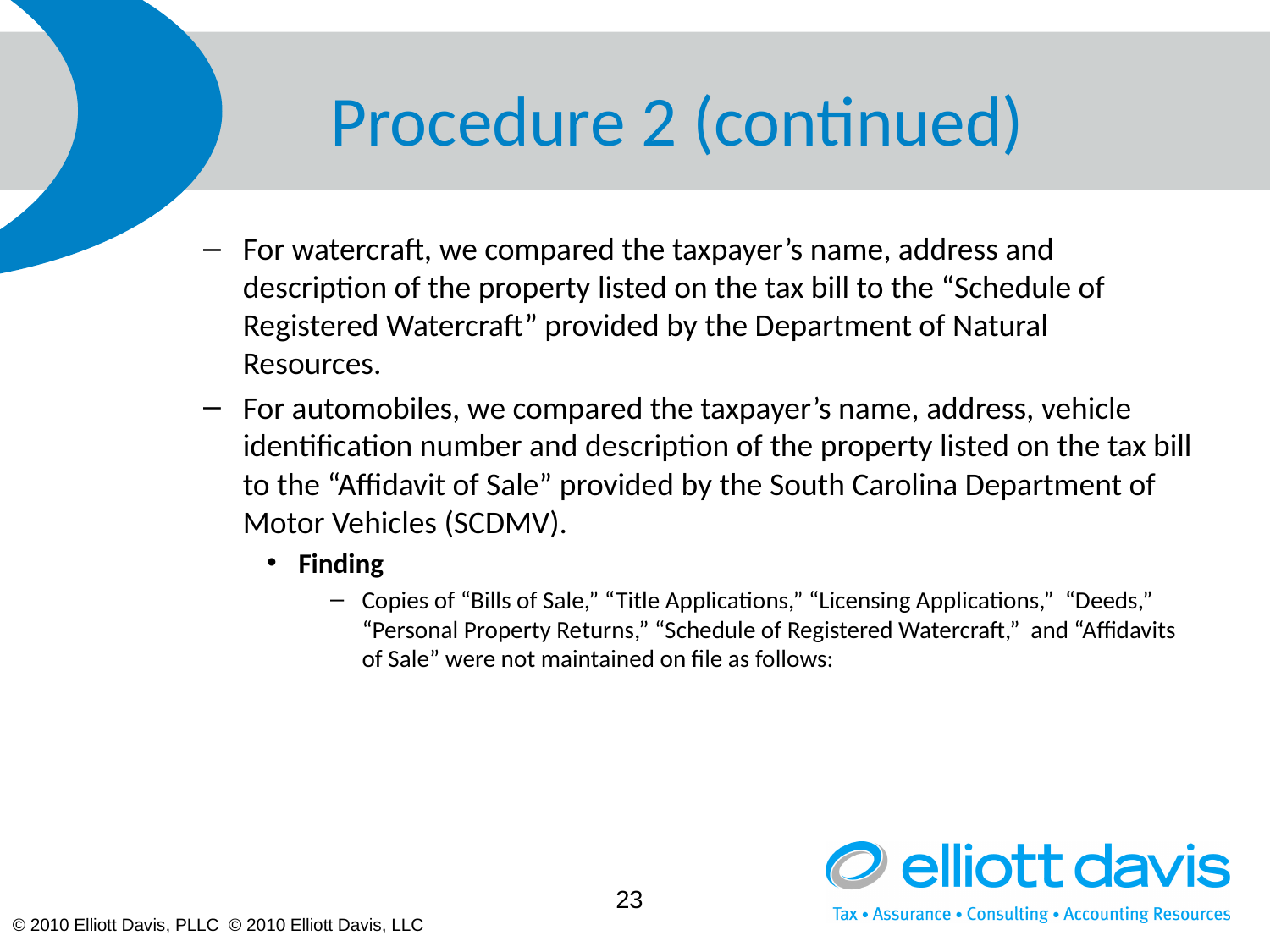

# Procedure 2 (continued)
For watercraft, we compared the taxpayer’s name, address and description of the property listed on the tax bill to the “Schedule of Registered Watercraft” provided by the Department of Natural Resources.
For automobiles, we compared the taxpayer’s name, address, vehicle identification number and description of the property listed on the tax bill to the “Affidavit of Sale” provided by the South Carolina Department of Motor Vehicles (SCDMV).
Finding
Copies of “Bills of Sale,” “Title Applications,” “Licensing Applications,”  “Deeds,” “Personal Property Returns,” “Schedule of Registered Watercraft,”  and “Affidavits of Sale” were not maintained on file as follows:

23